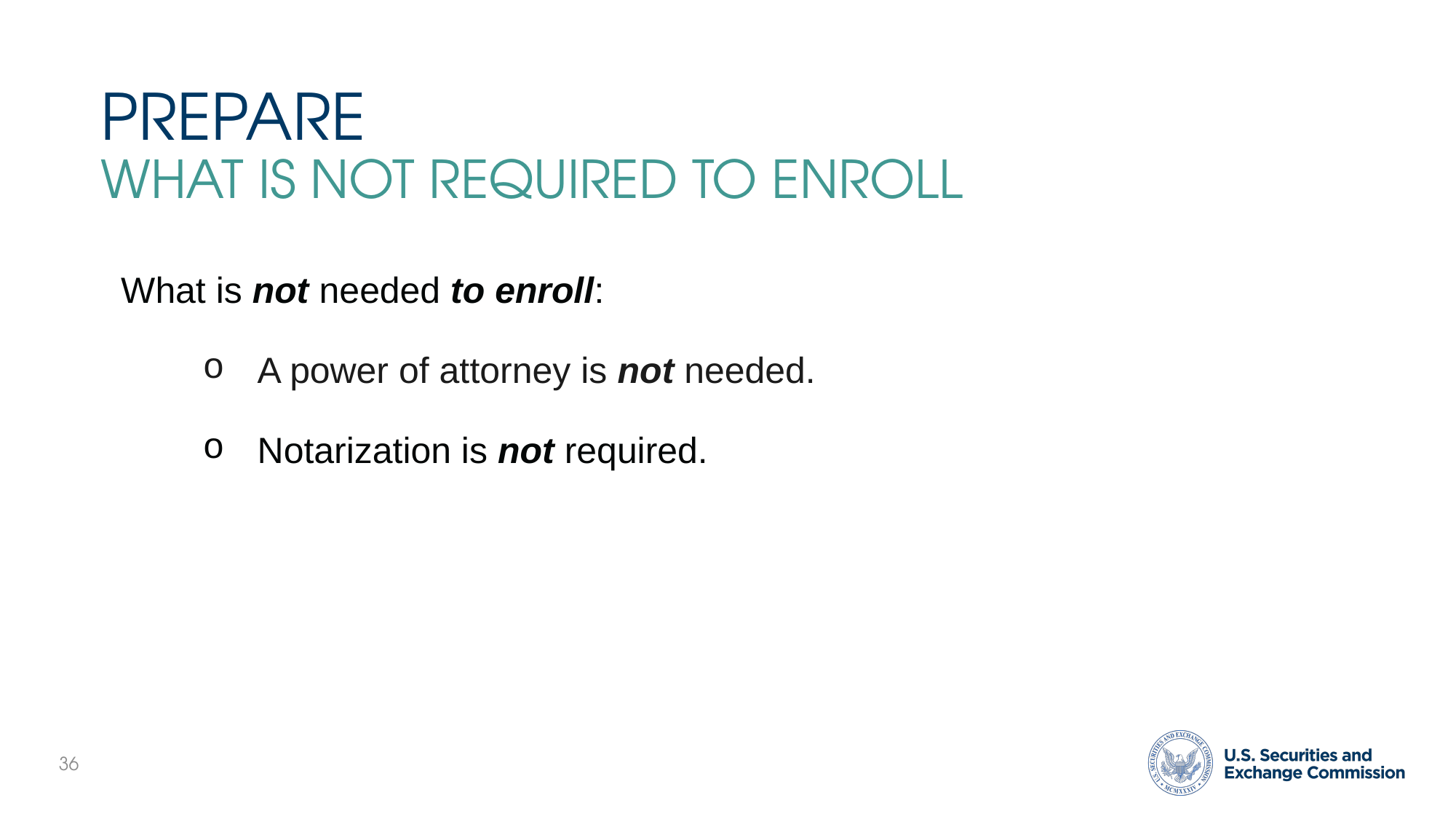

# Prepare what is not required to enroll
What is not needed to enroll:
A power of attorney is not needed.
Notarization is not required.

36